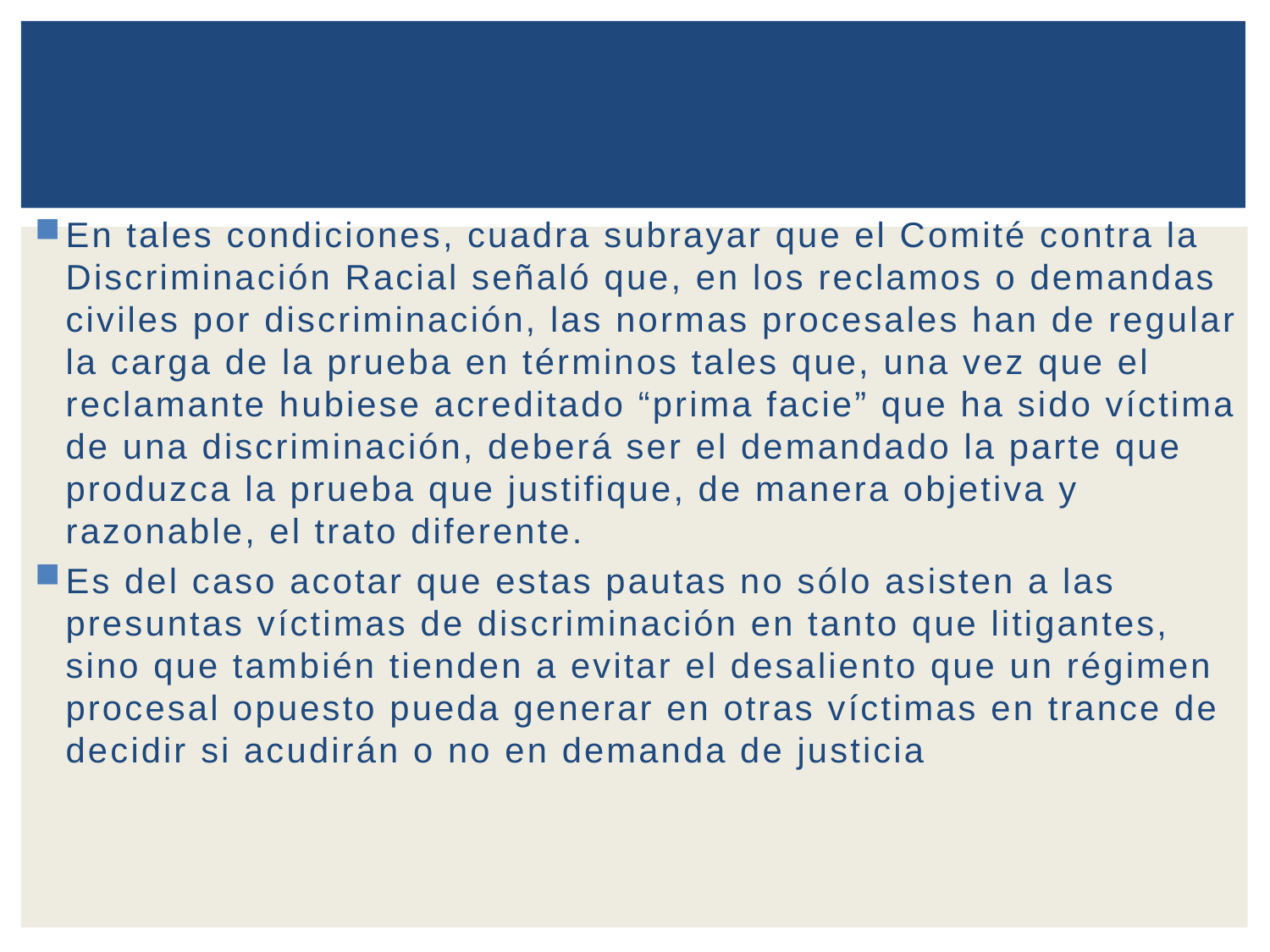

En tales condiciones, cuadra subrayar que el Comité contra la Discriminación Racial señaló que, en los reclamos o demandas civiles por discriminación, las normas procesales han de regular la carga de la prueba en términos tales que, una vez que el reclamante hubiese acreditado “prima facie” que ha sido víctima de una discriminación, deberá ser el demandado la parte que produzca la prueba que justifique, de manera objetiva y razonable, el trato diferente.
Es del caso acotar que estas pautas no sólo asisten a las presuntas víctimas de discriminación en tanto que litigantes, sino que también tienden a evitar el desaliento que un régimen procesal opuesto pueda generar en otras víctimas en trance de decidir si acudirán o no en demanda de justicia